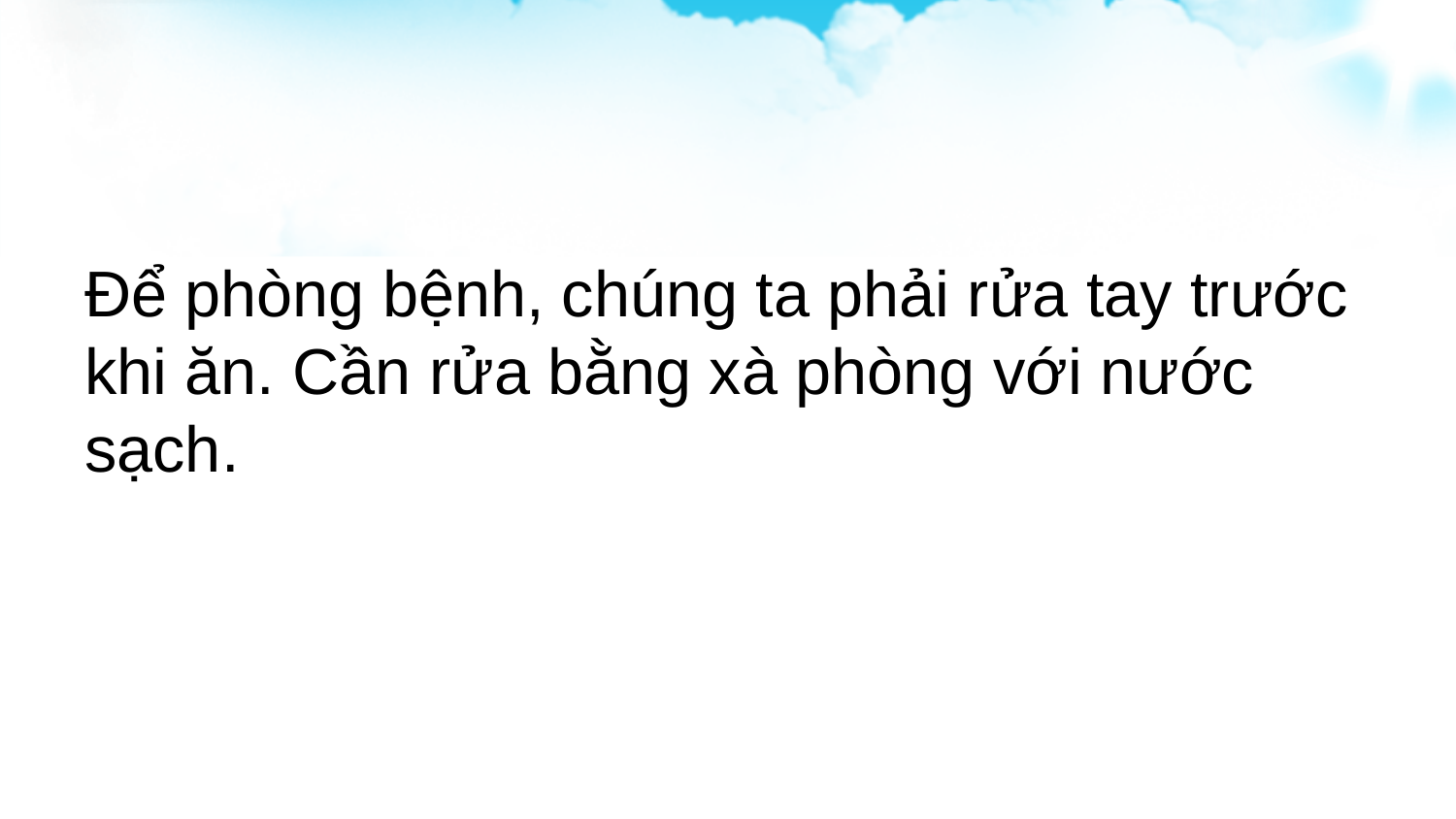

Để phòng bệnh, chúng ta phải rửa tay trước khi ăn. Cần rửa bằng xà phòng với nước sạch.